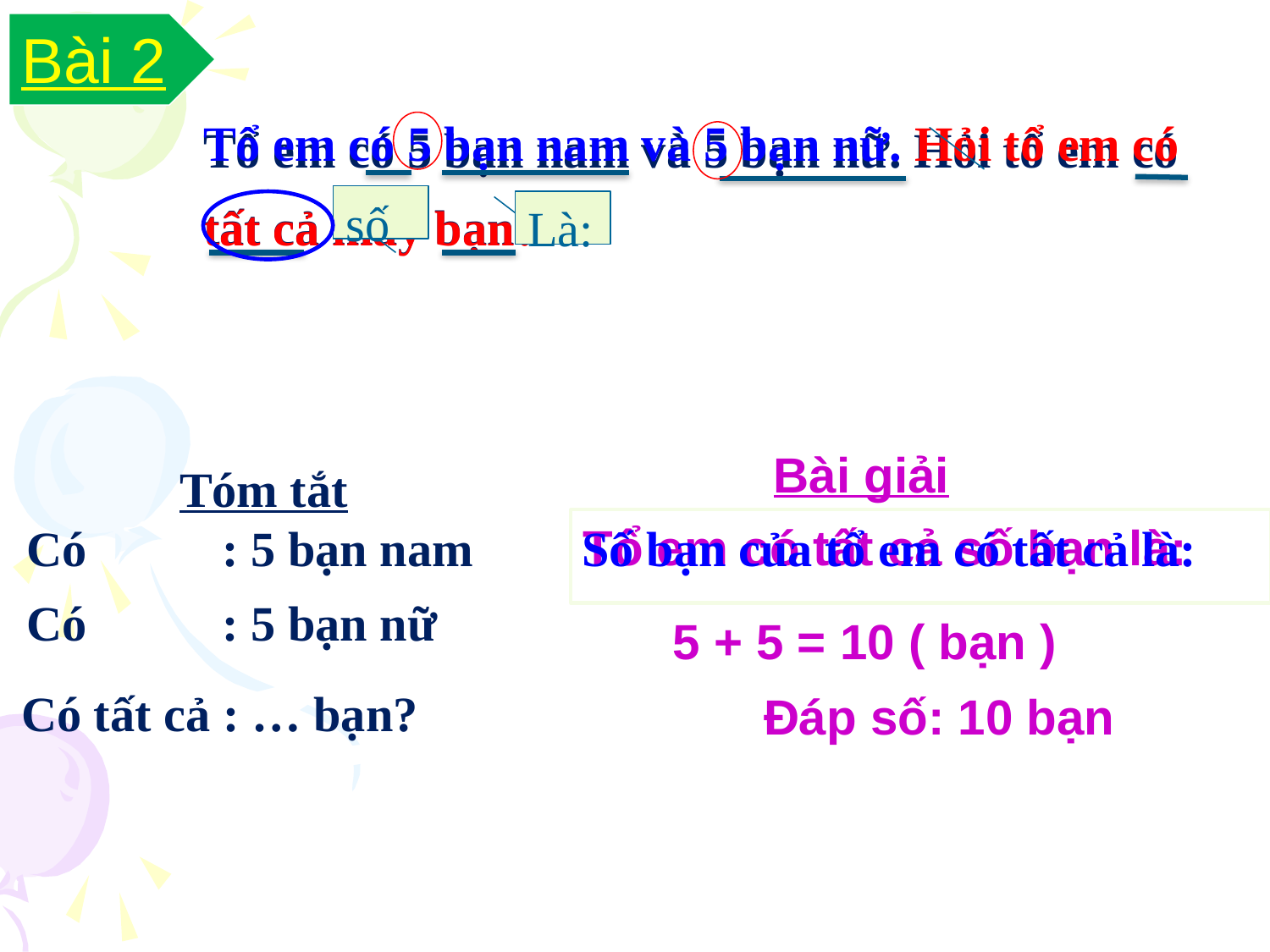

Bài 2
Tổ em có 5 bạn nam và 5 bạn nữ. Hỏi tổ em có tất cả mấy bạn?
Tổ em có 5 bạn nam và 5 bạn nữ.
 Hỏi tổ em có

tất cả mấy bạn?
số

Là:
       Tóm tắt
Bài giải

Tổ em có tất cả số bạn là:
Có           : 5 bạn nam
Số bạn của tổ em có tất cả là:
Có           : 5 bạn nữ
5 + 5 = 10 ( bạn )
Có tất cả : … bạn?
Đáp số: 10 bạn